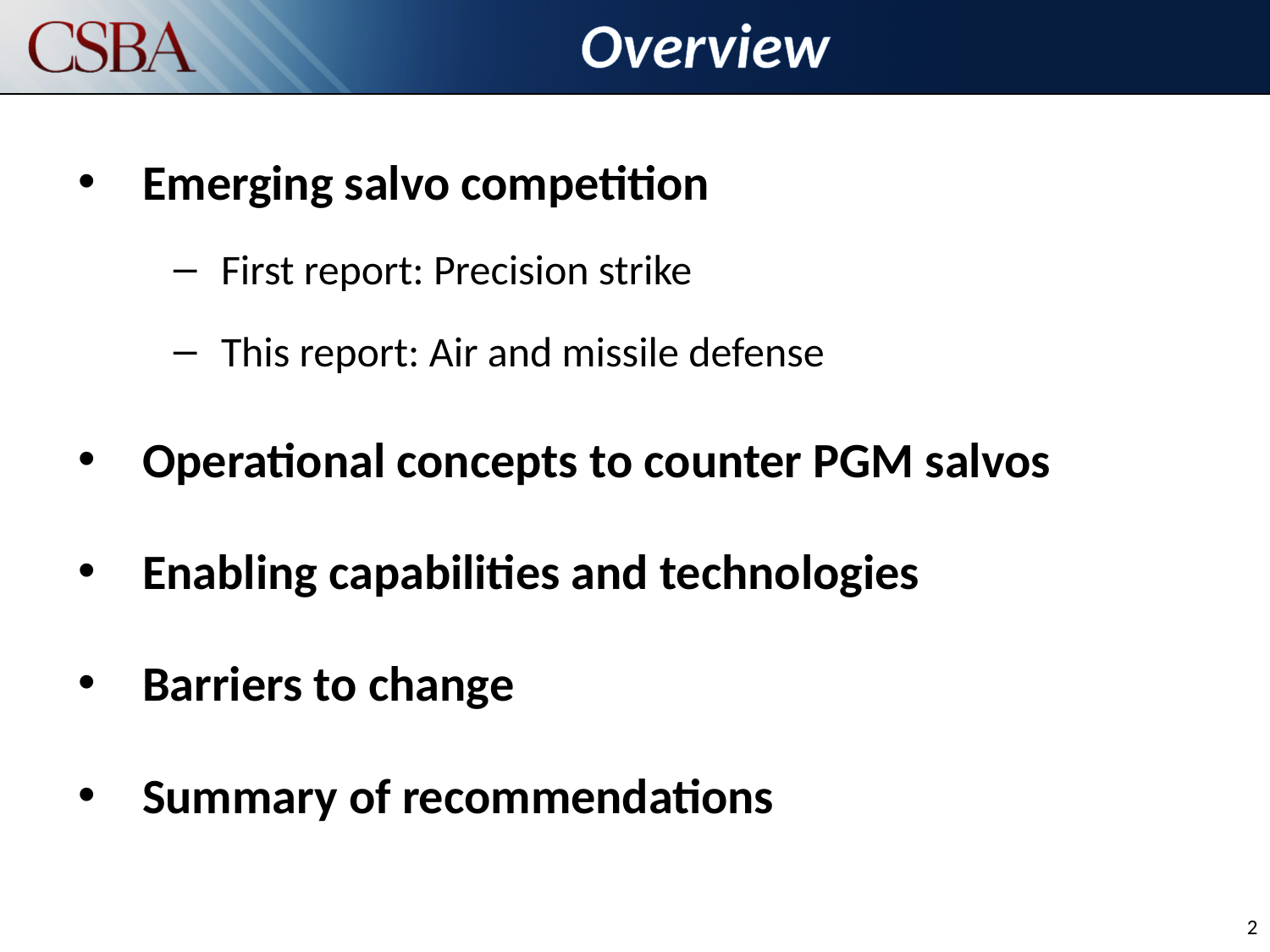

# Overview
Emerging salvo competition
First report: Precision strike
This report: Air and missile defense
Operational concepts to counter PGM salvos
Enabling capabilities and technologies
Barriers to change
Summary of recommendations
2